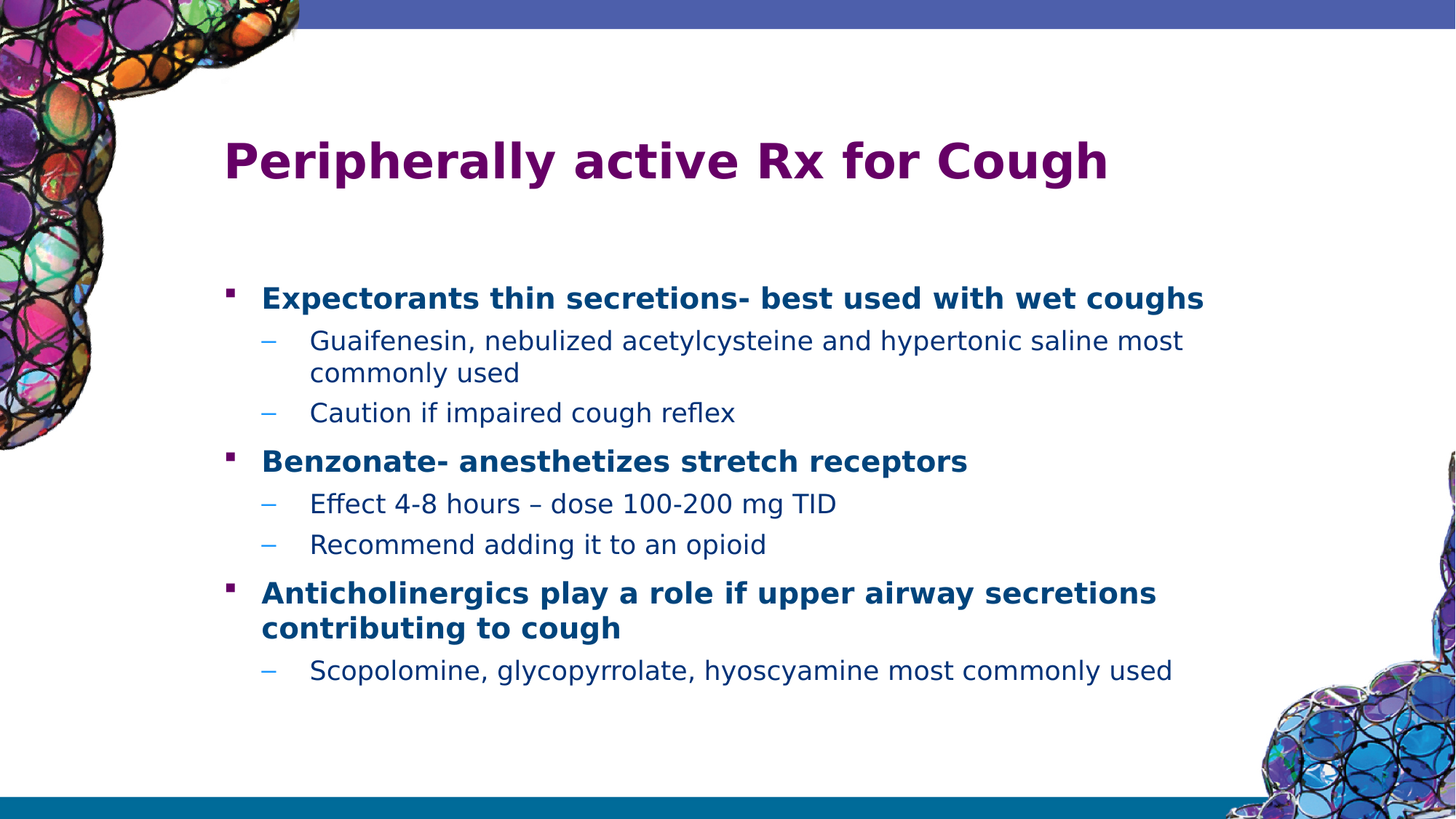

# Peripherally active Rx for Cough
Expectorants thin secretions- best used with wet coughs
Guaifenesin, nebulized acetylcysteine and hypertonic saline most commonly used
Caution if impaired cough reflex
Benzonate- anesthetizes stretch receptors
Effect 4-8 hours – dose 100-200 mg TID
Recommend adding it to an opioid
Anticholinergics play a role if upper airway secretions contributing to cough
Scopolomine, glycopyrrolate, hyoscyamine most commonly used